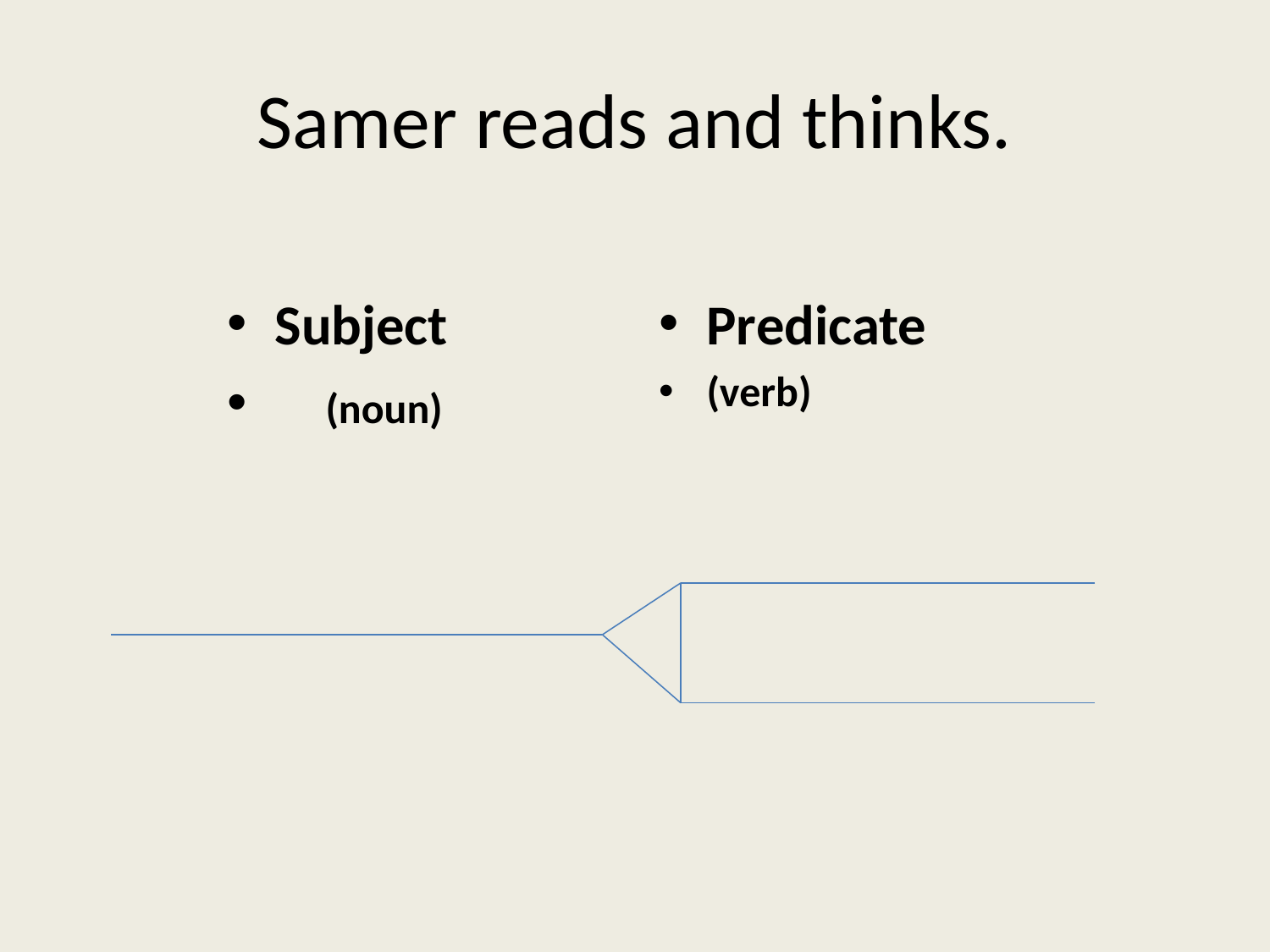

# Samer reads and thinks.
Subject
    (noun)

Predicate
(verb)